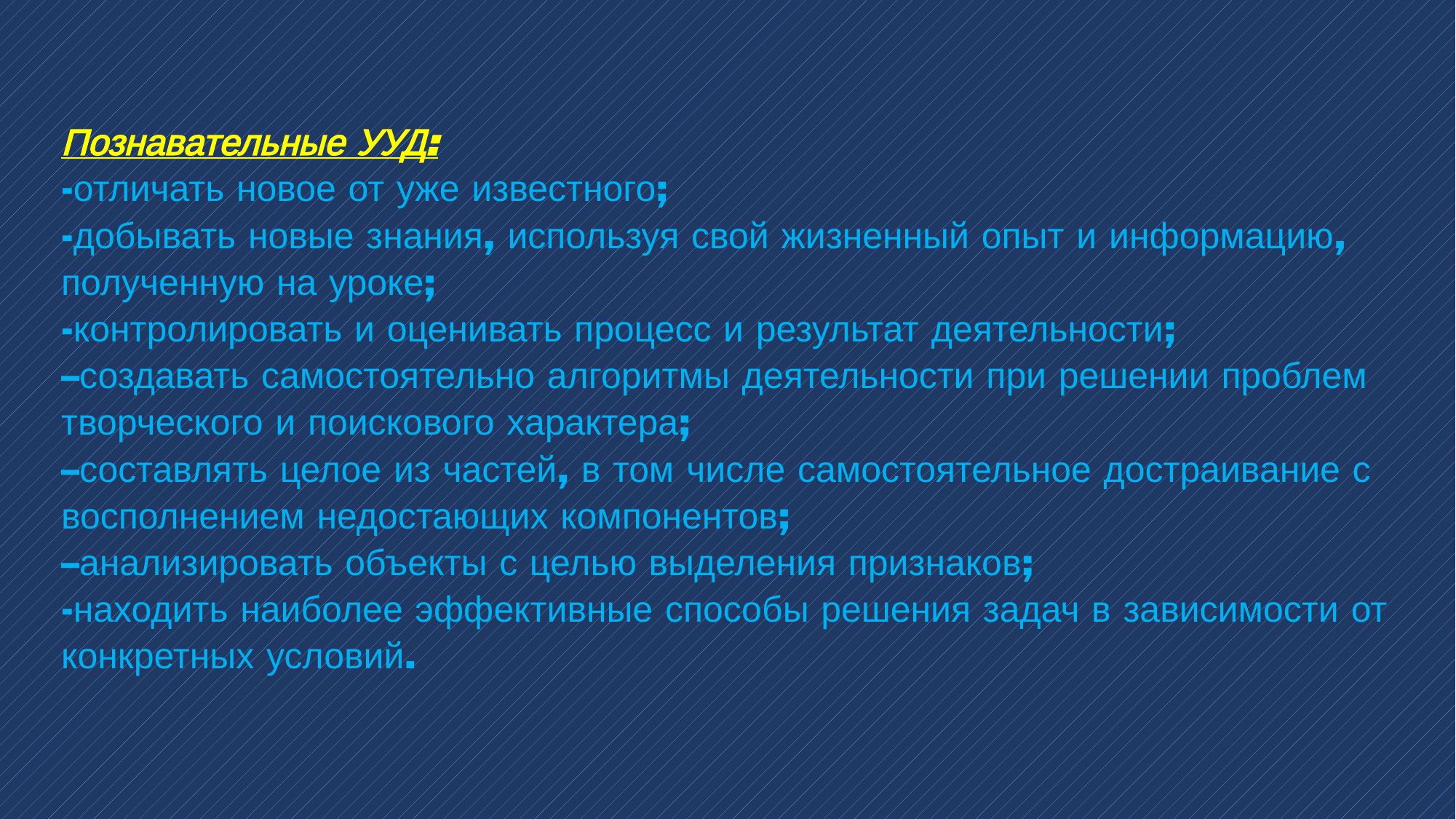

# Познавательные УУД: -отличать новое от уже известного; -добывать новые знания, используя свой жизненный опыт и информацию, полученную на уроке; -контролировать и оценивать процесс и результат деятельности; –создавать самостоятельно алгоритмы деятельности при решении проблем творческого и поискового характера; –составлять целое из частей, в том числе самостоятельное достраивание с восполнением недостающих компонентов; –анализировать объекты с целью выделения признаков; -находить наиболее эффективные способы решения задач в зависимости от конкретных условий.